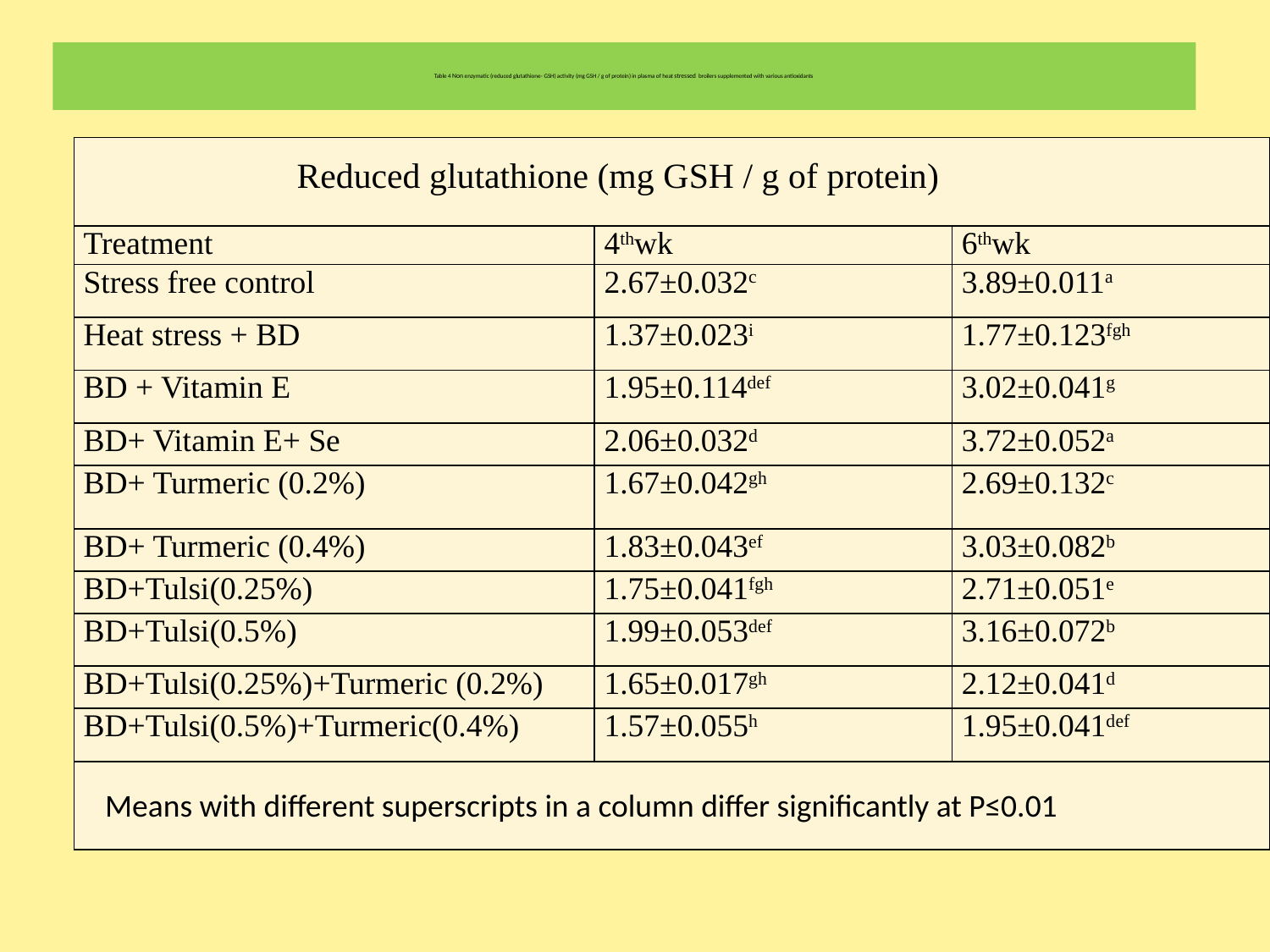

# Table 4 Non enzymatic (reduced glutathione- GSH) activity (mg GSH / g of protein) in plasma of heat stressed  broilers supplemented with various antioxidants
| Reduced glutathione (mg GSH / g of protein) |  |  |
| --- | --- | --- |
| Treatment | 4thwk | 6thwk |
| Stress free control | 2.67±0.032c | 3.89±0.011a |
| Heat stress + BD | 1.37±0.023i | 1.77±0.123fgh |
| BD + Vitamin E | 1.95±0.114def | 3.02±0.041g |
| BD+ Vitamin E+ Se | 2.06±0.032d | 3.72±0.052a |
| BD+ Turmeric (0.2%) | 1.67±0.042gh | 2.69±0.132c |
| BD+ Turmeric (0.4%) | 1.83±0.043ef | 3.03±0.082b |
| BD+Tulsi(0.25%) | 1.75±0.041fgh | 2.71±0.051e |
| BD+Tulsi(0.5%) | 1.99±0.053def | 3.16±0.072b |
| BD+Tulsi(0.25%)+Turmeric (0.2%) | 1.65±0.017gh | 2.12±0.041d |
| BD+Tulsi(0.5%)+Turmeric(0.4%) | 1.57±0.055h | 1.95±0.041def |
| Means with different superscripts in a column differ significantly at P≤0.01 |  |  |